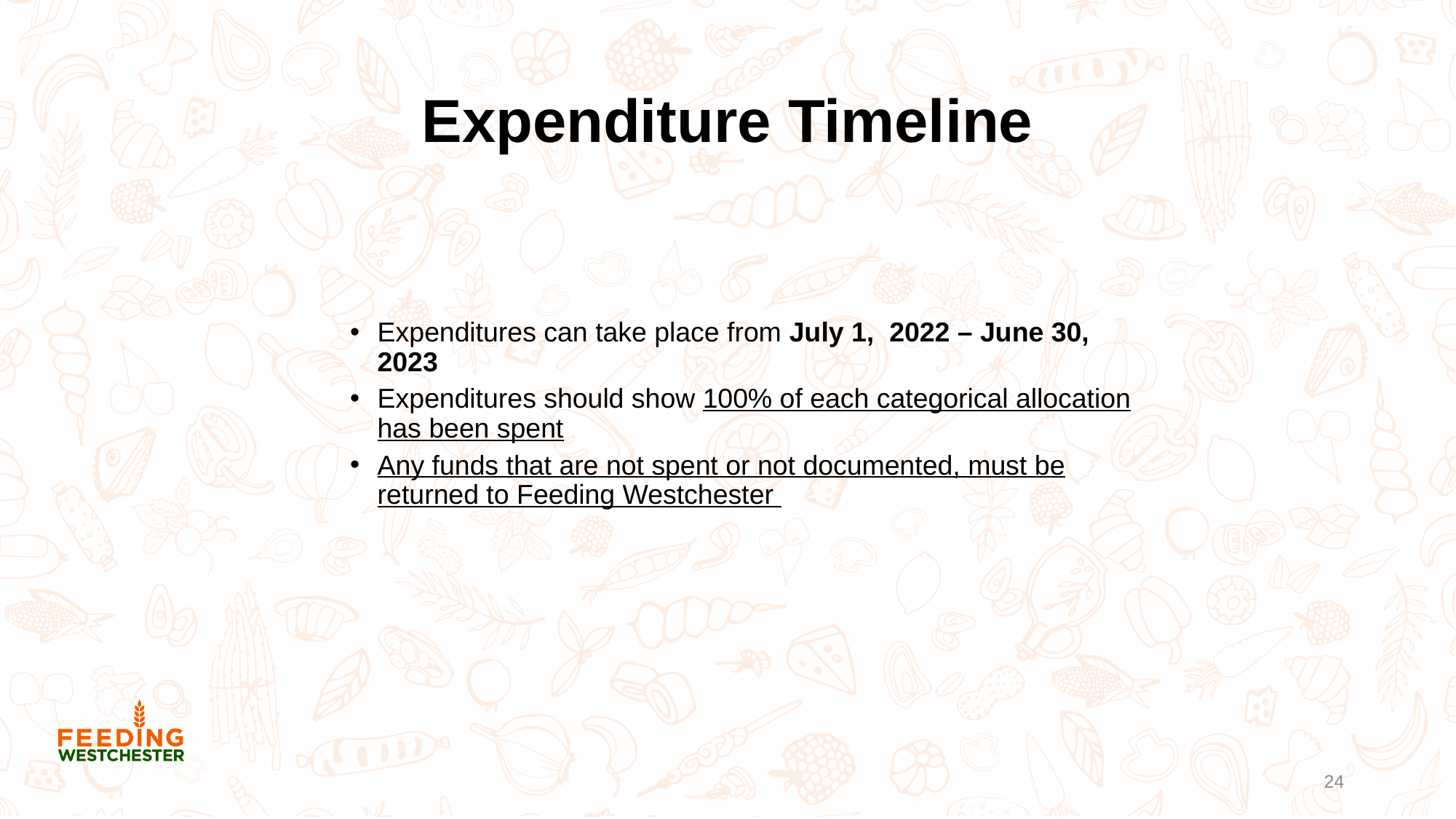

# Expenditure Timeline

Expenditures can take place from July 1,  2022 – June 30, 2023
Expenditures should show 100% of each categorical allocation has been spent
Any funds that are not spent or not documented, must be returned to Feeding Westchester
24